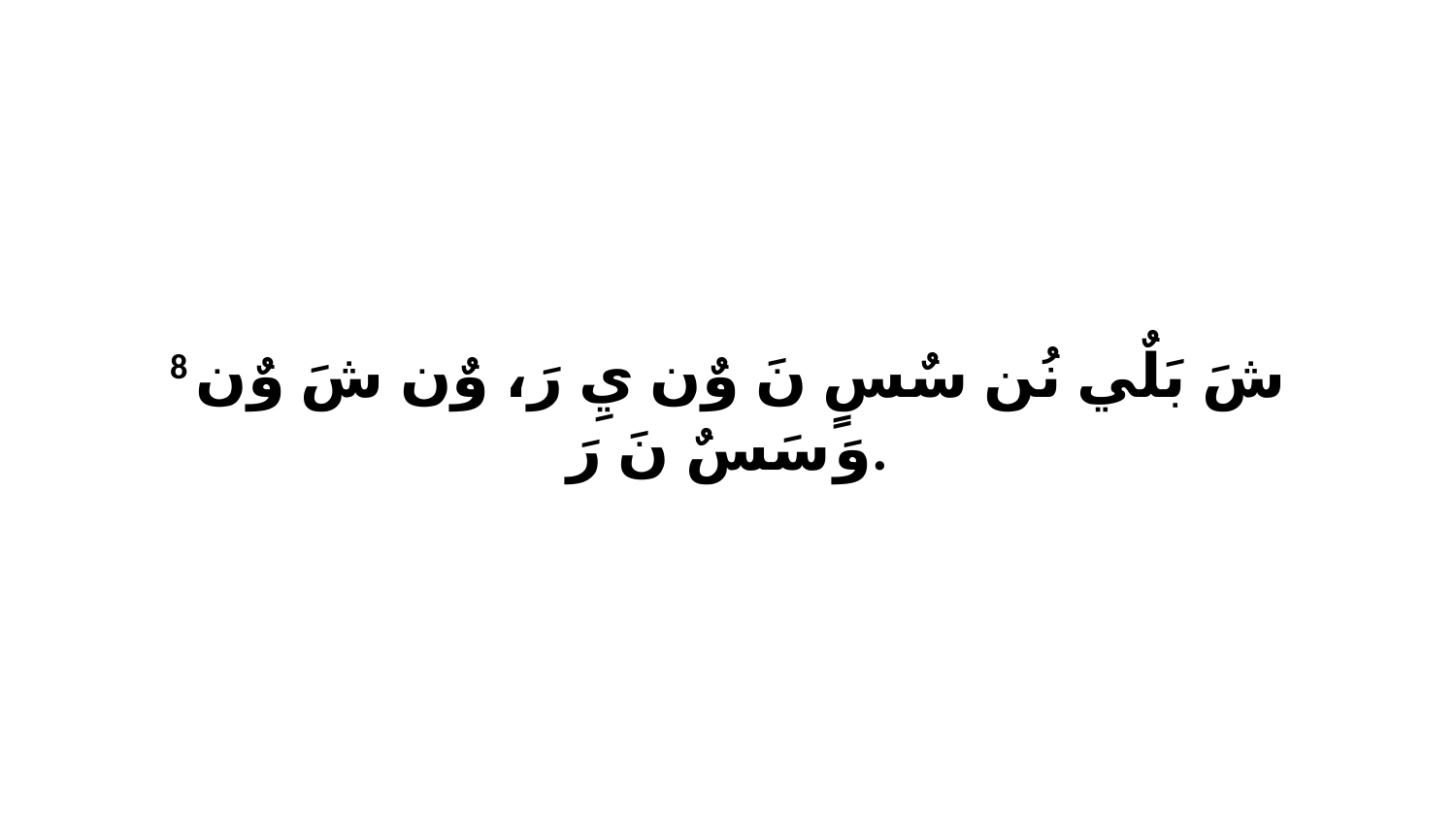

8 شَ بَلٌي نُن سٌسٍ نَ وٌن يِ رَ، وٌن شَ وٌن وَ سَسٌ نَ رَ.